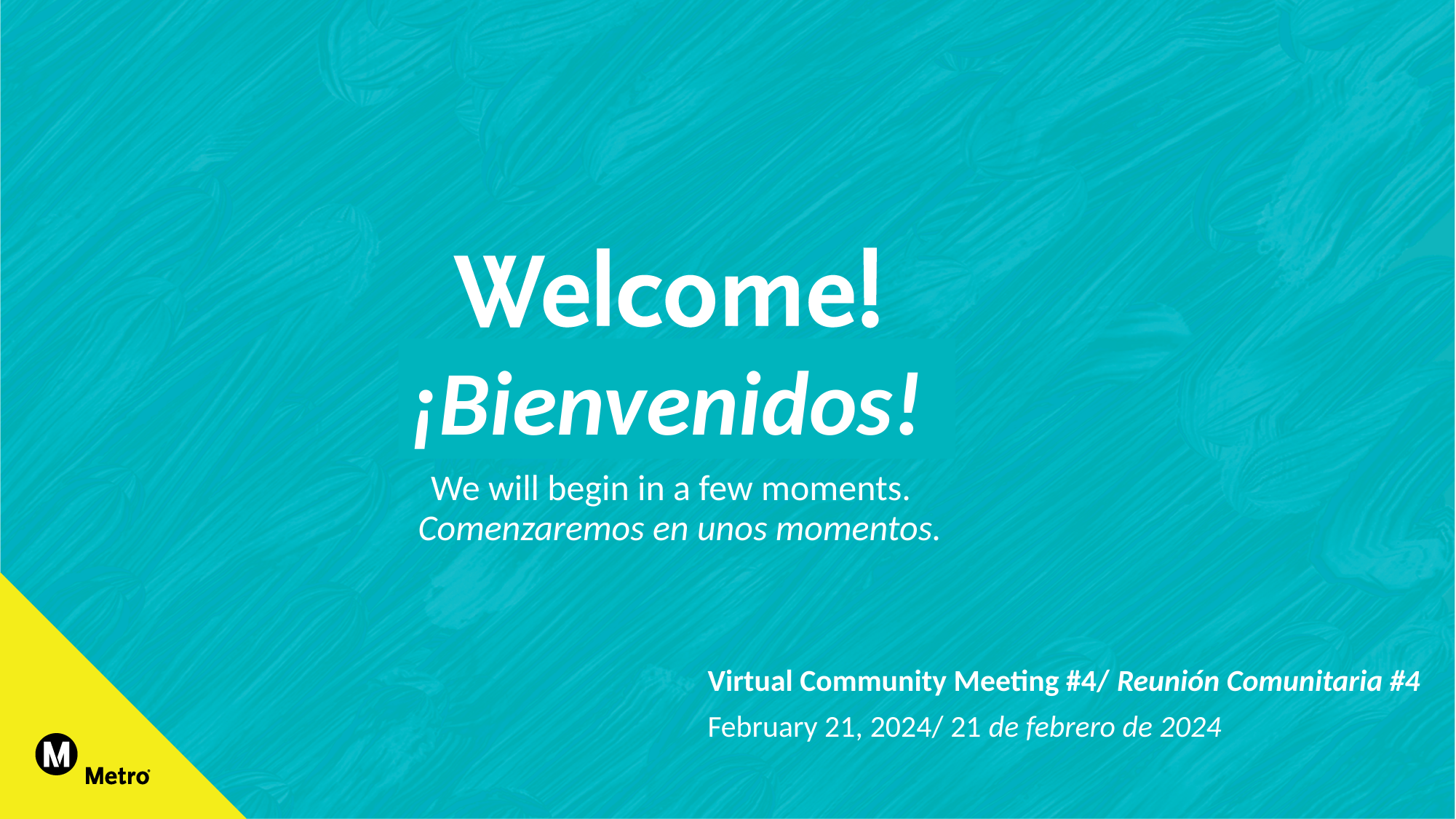

¡Bienvenidos!
We will begin in a few moments.
Comenzaremos en unos momentos.
Virtual Community Meeting #4/ Reunión Comunitaria #4
February 21, 2024/ 21 de febrero de 2024